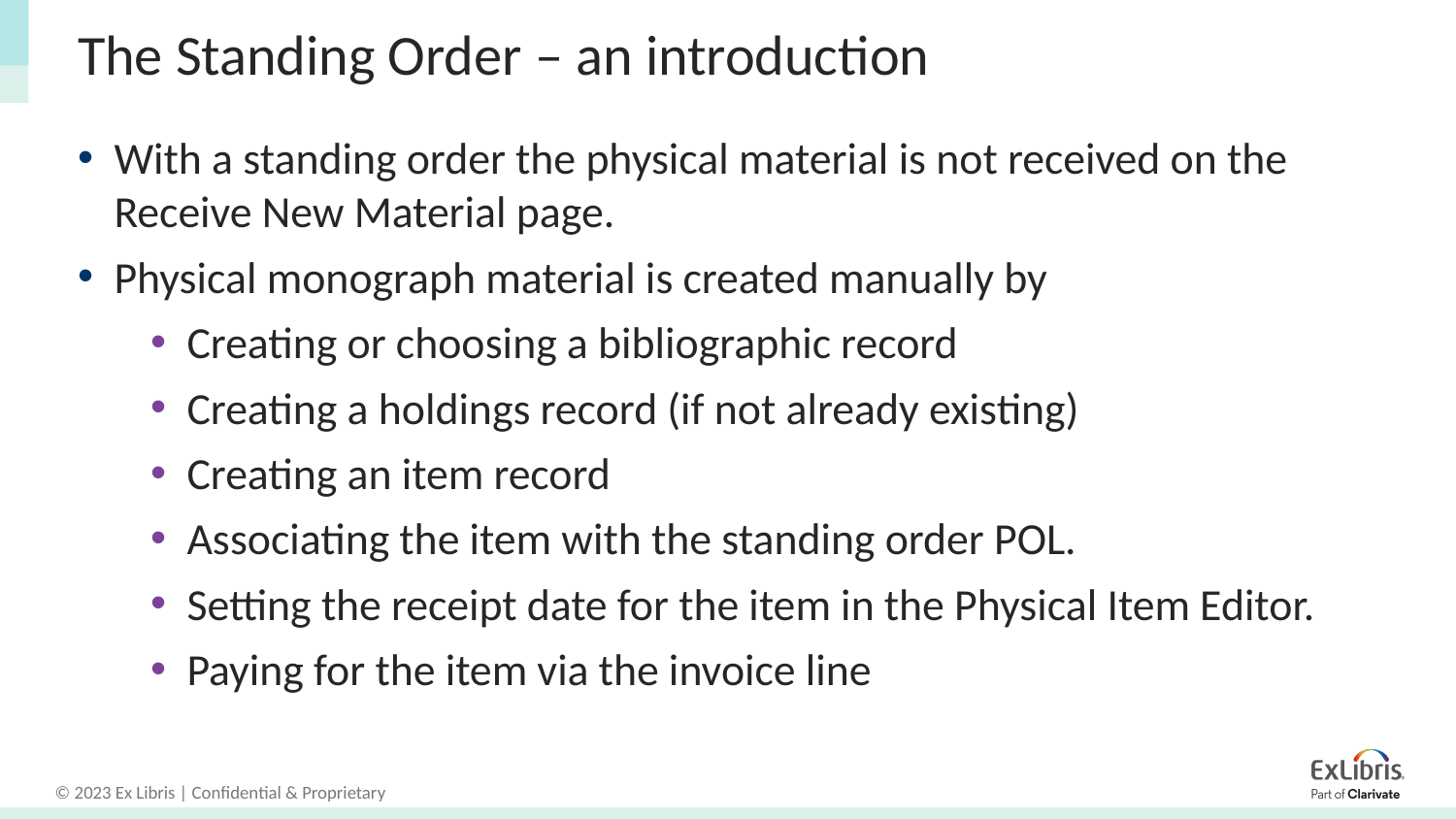

# The Standing Order – an introduction
With a standing order the physical material is not received on the Receive New Material page.
Physical monograph material is created manually by
Creating or choosing a bibliographic record
Creating a holdings record (if not already existing)
Creating an item record
Associating the item with the standing order POL.
Setting the receipt date for the item in the Physical Item Editor.
Paying for the item via the invoice line